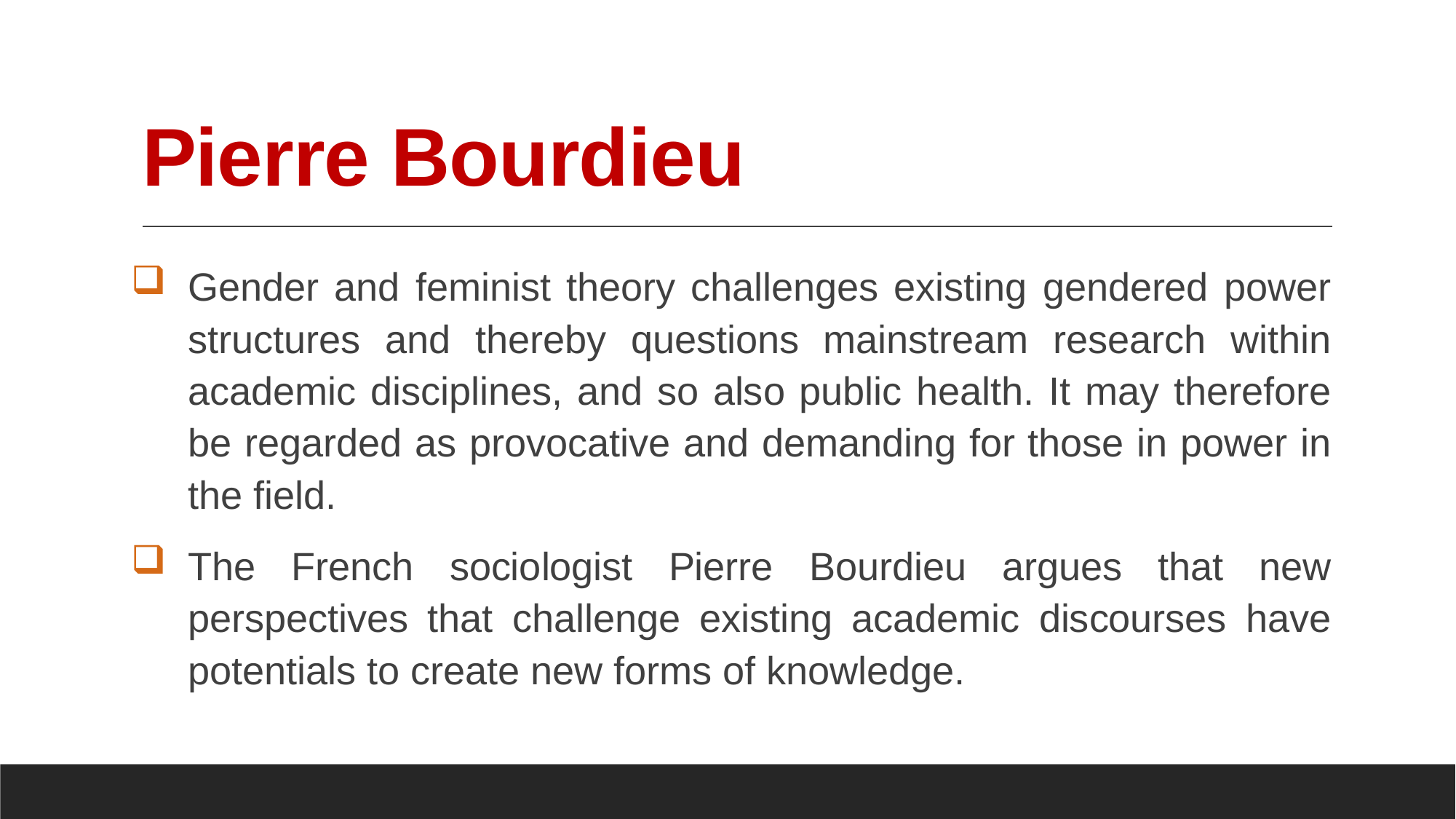

# Pierre Bourdieu
Gender and feminist theory challenges existing gendered power structures and thereby questions mainstream research within academic disciplines, and so also public health. It may therefore be regarded as provocative and demanding for those in power in the field.
The French sociologist Pierre Bourdieu argues that new perspectives that challenge existing academic discourses have potentials to create new forms of knowledge.